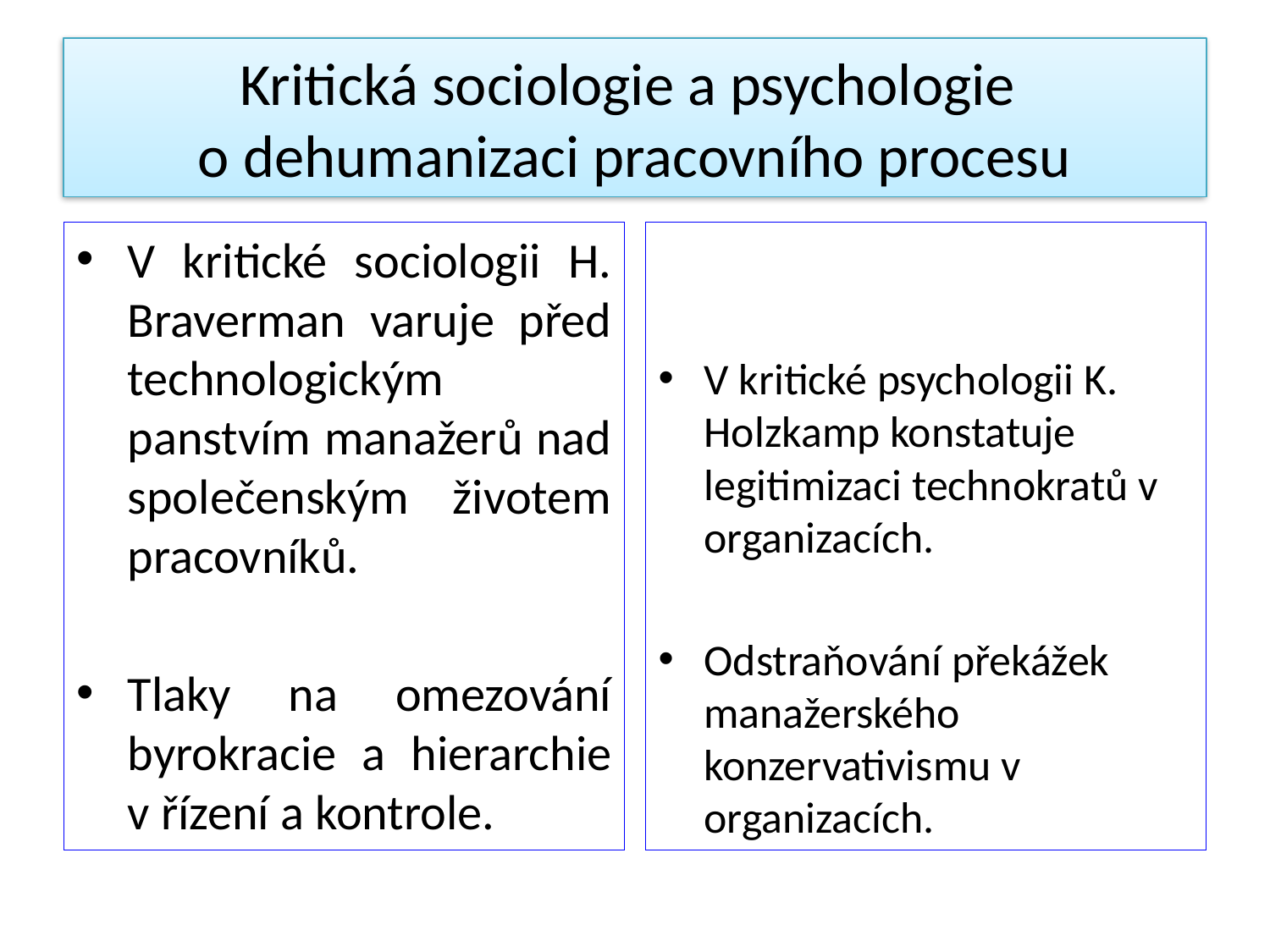

# Kritická sociologie a psychologie o dehumanizaci pracovního procesu
V kritické sociologii H. Braverman varuje před technologickým  panstvím manažerů nad společenským životem pracovníků.

Tlaky na omezování byrokracie a hierarchie v řízení a kontrole.

V kritické psychologii K. Holzkamp konstatuje legitimizaci technokratů v organizacích.

Odstraňování překážek manažerského konzervativismu v organizacích.